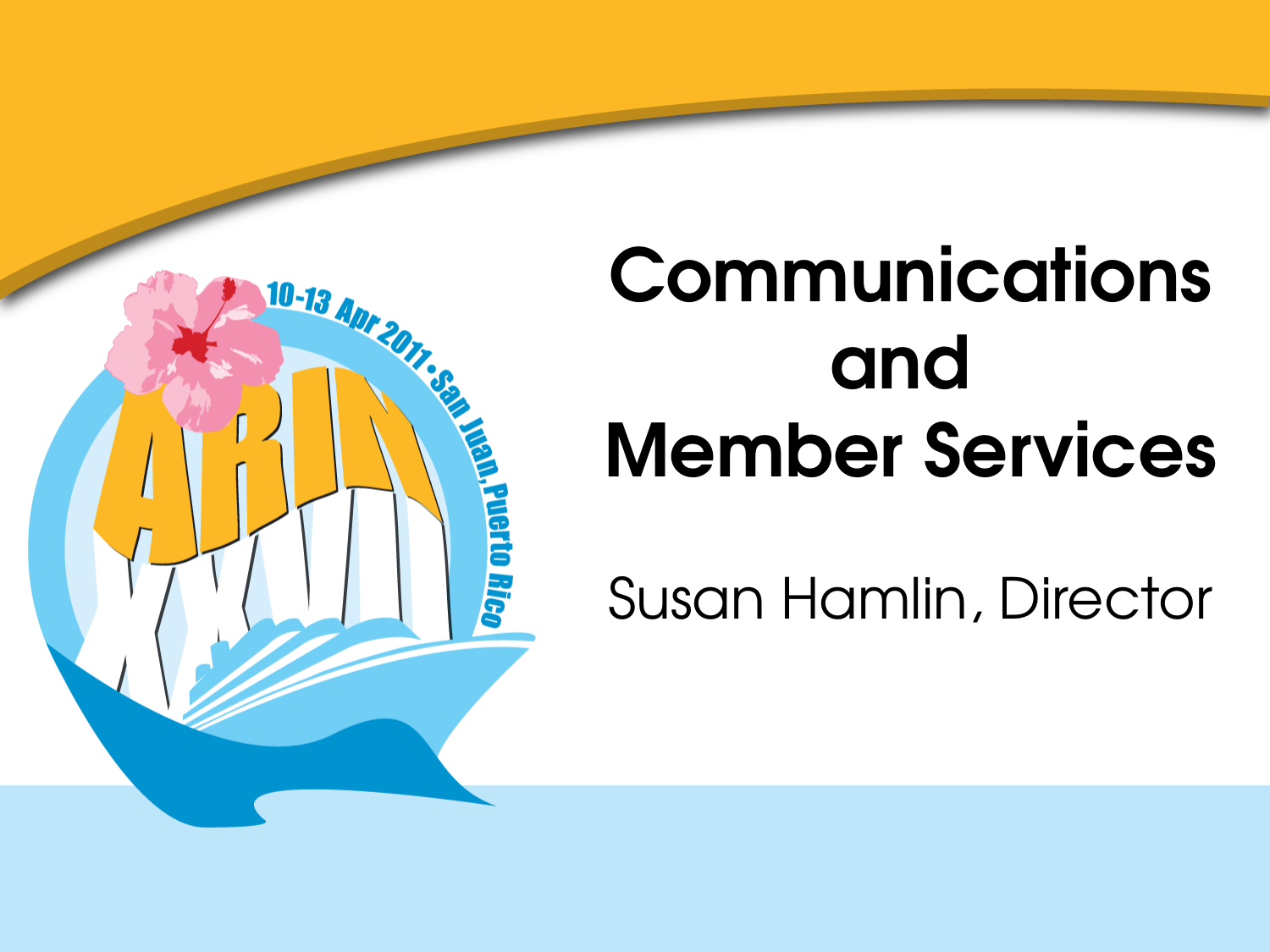

# Communications and Member Services
Susan Hamlin, Director